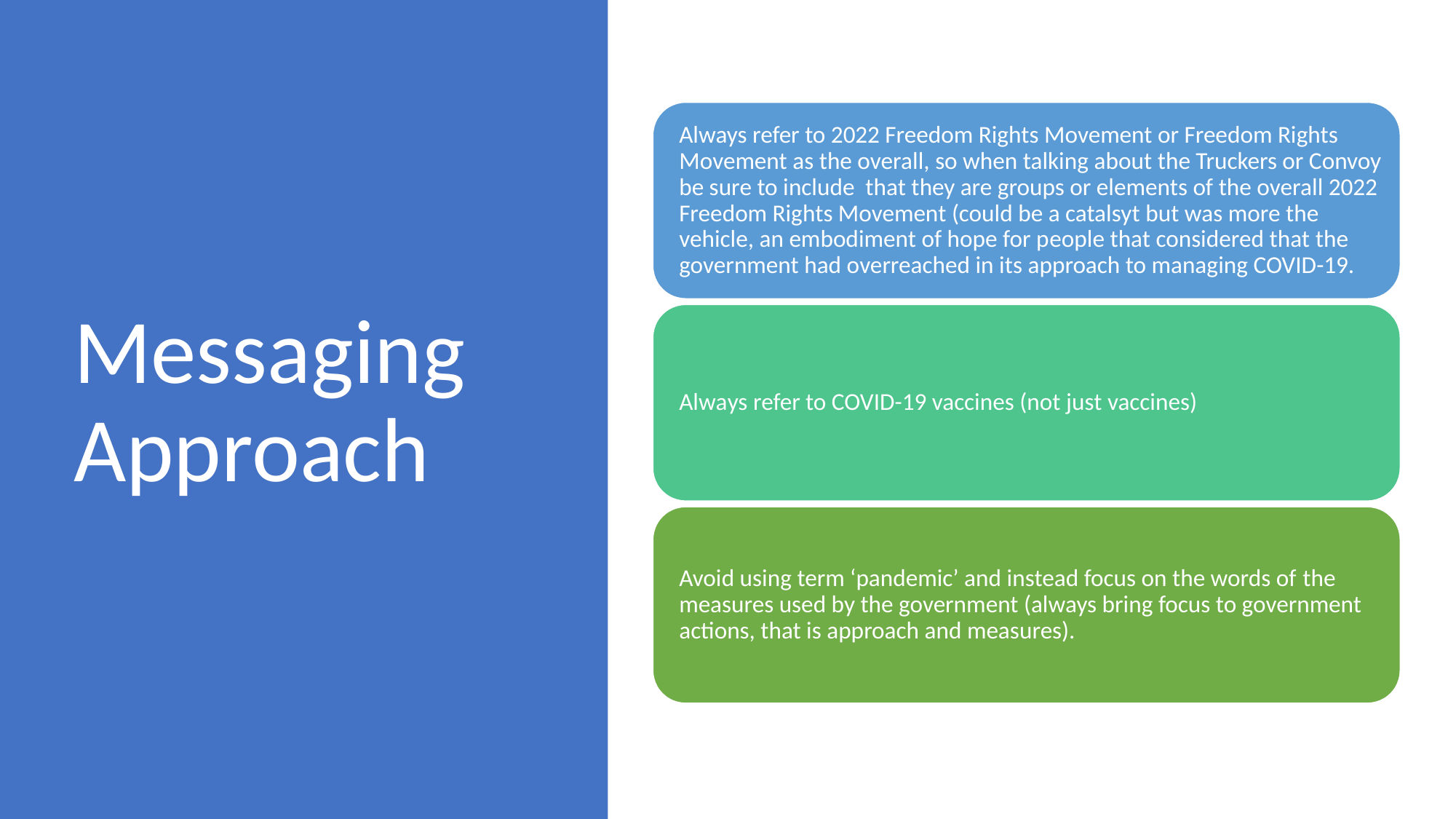

# Messaging Approach
Always refer to 2022 Freedom Rights Movement or Freedom Rights Movement as the overall, so when talking about the Truckers or Convoy be sure to include  that they are groups or elements of the overall 2022 Freedom Rights Movement (could be a catalsyt but was more the vehicle, an embodiment of hope for people that considered that the government had overreached in its approach to managing COVID-19.
Always refer to COVID-19 vaccines (not just vaccines)
Avoid using term ‘pandemic’ and instead focus on the words of the measures used by the government (always bring focus to government actions, that is approach and measures).